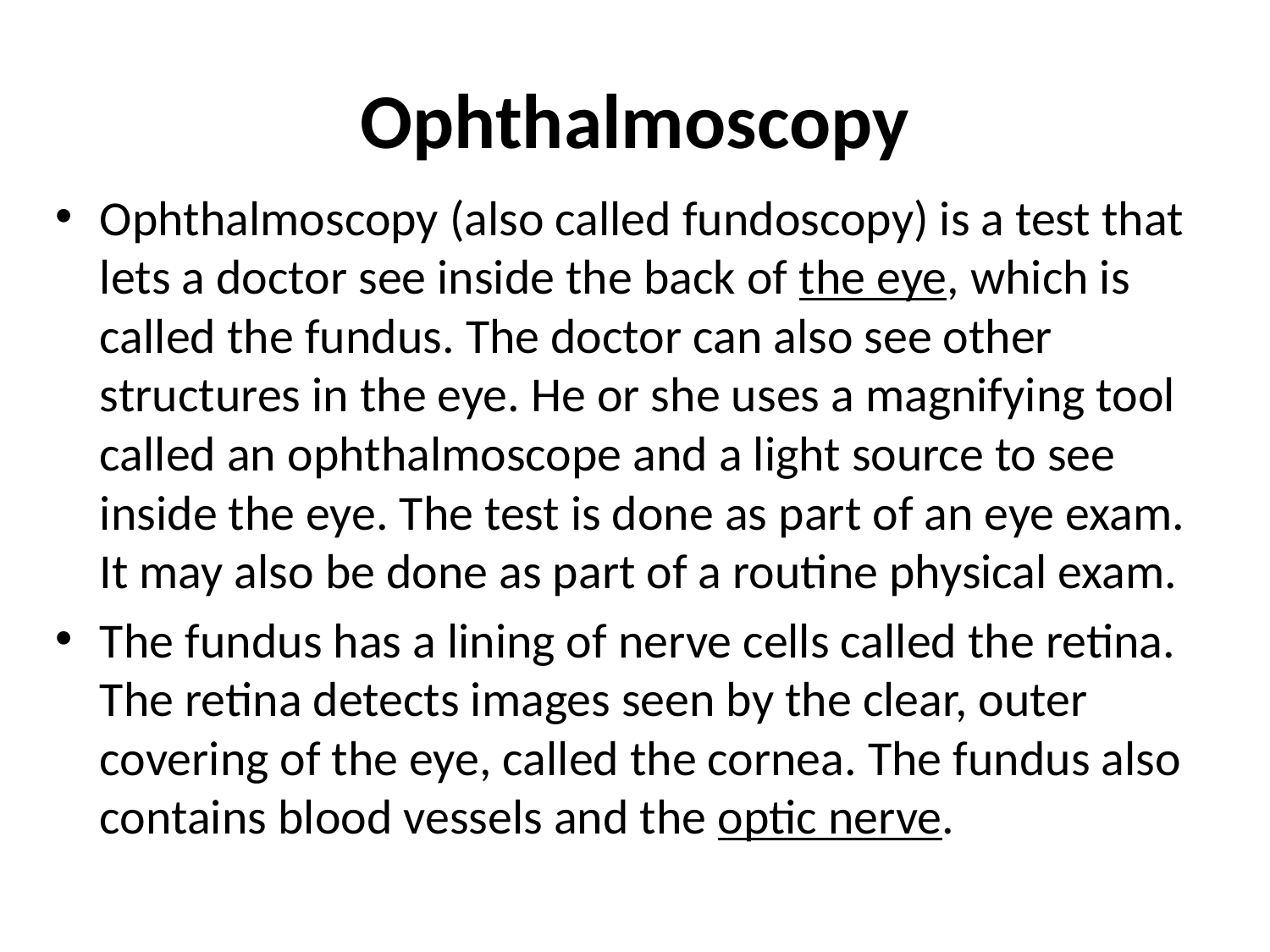

# Ophthalmoscopy
Ophthalmoscopy (also called fundoscopy) is a test that lets a doctor see inside the back of the eye, which is called the fundus. The doctor can also see other structures in the eye. He or she uses a magnifying tool called an ophthalmoscope and a light source to see inside the eye. The test is done as part of an eye exam. It may also be done as part of a routine physical exam.
The fundus has a lining of nerve cells called the retina. The retina detects images seen by the clear, outer covering of the eye, called the cornea. The fundus also contains blood vessels and the optic nerve.